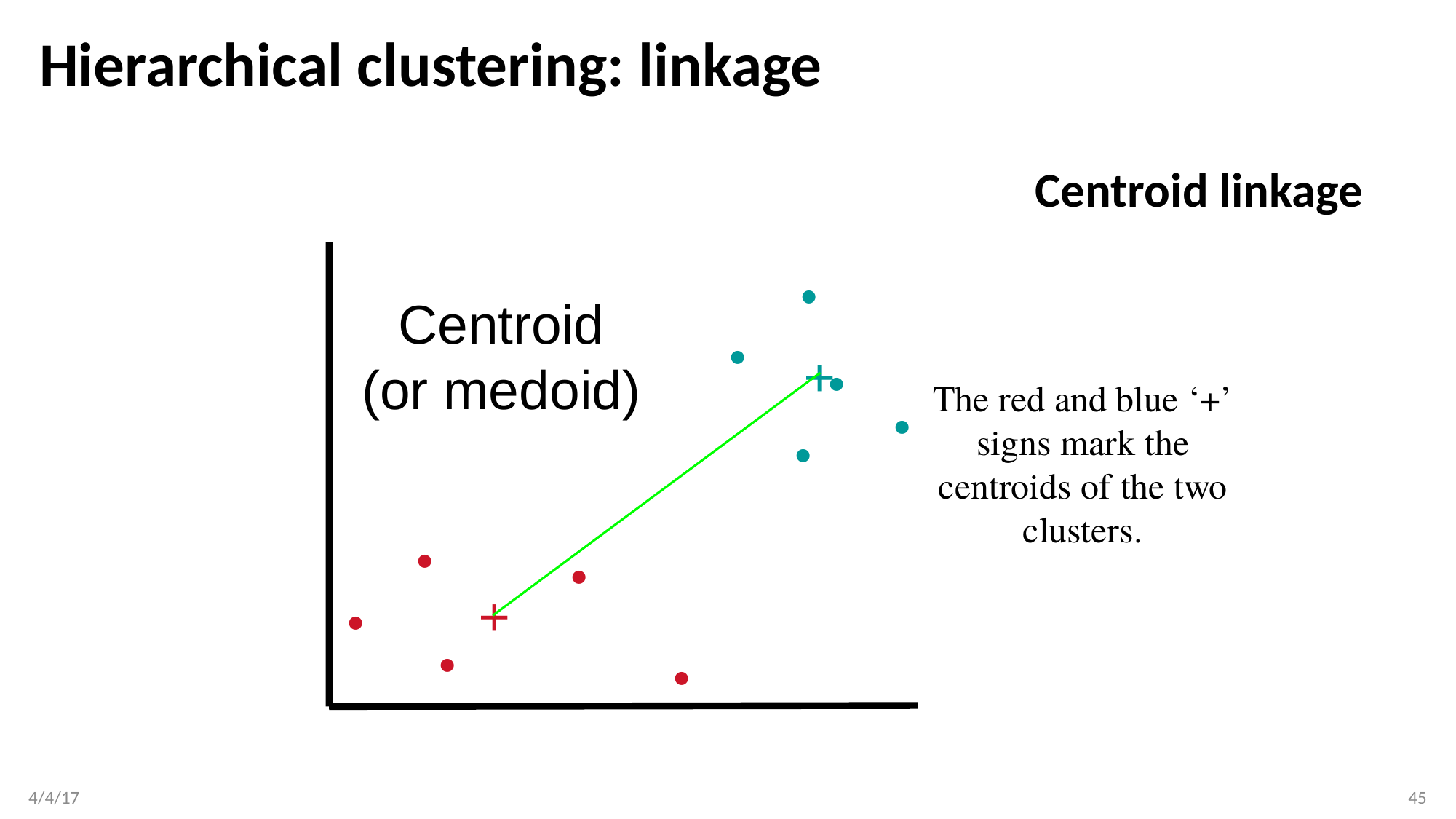

# Hierarchical clustering: linkage
Centroid linkage

•
•
+

•
•
•
•
+
•
•
•

Centroid
(or medoid)
•
The red and blue ‘+’ signs mark the centroids of the two clusters.
4/4/17
45